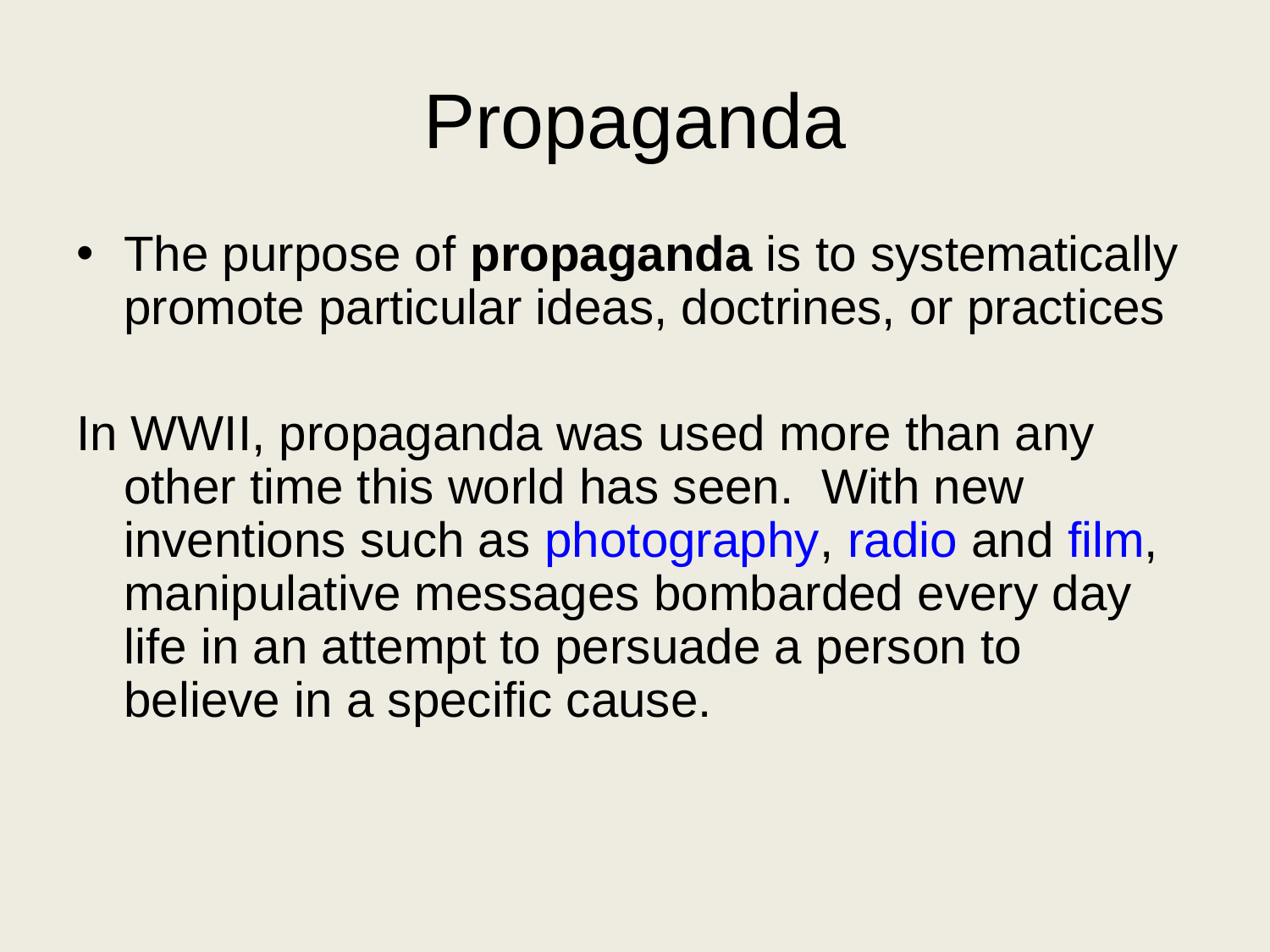

# Propaganda
The purpose of propaganda is to systematically promote particular ideas, doctrines, or practices

In WWII, propaganda was used more than any other time this world has seen.  With new inventions such as photography, radio and film, manipulative messages bombarded every day life in an attempt to persuade a person to believe in a specific cause.